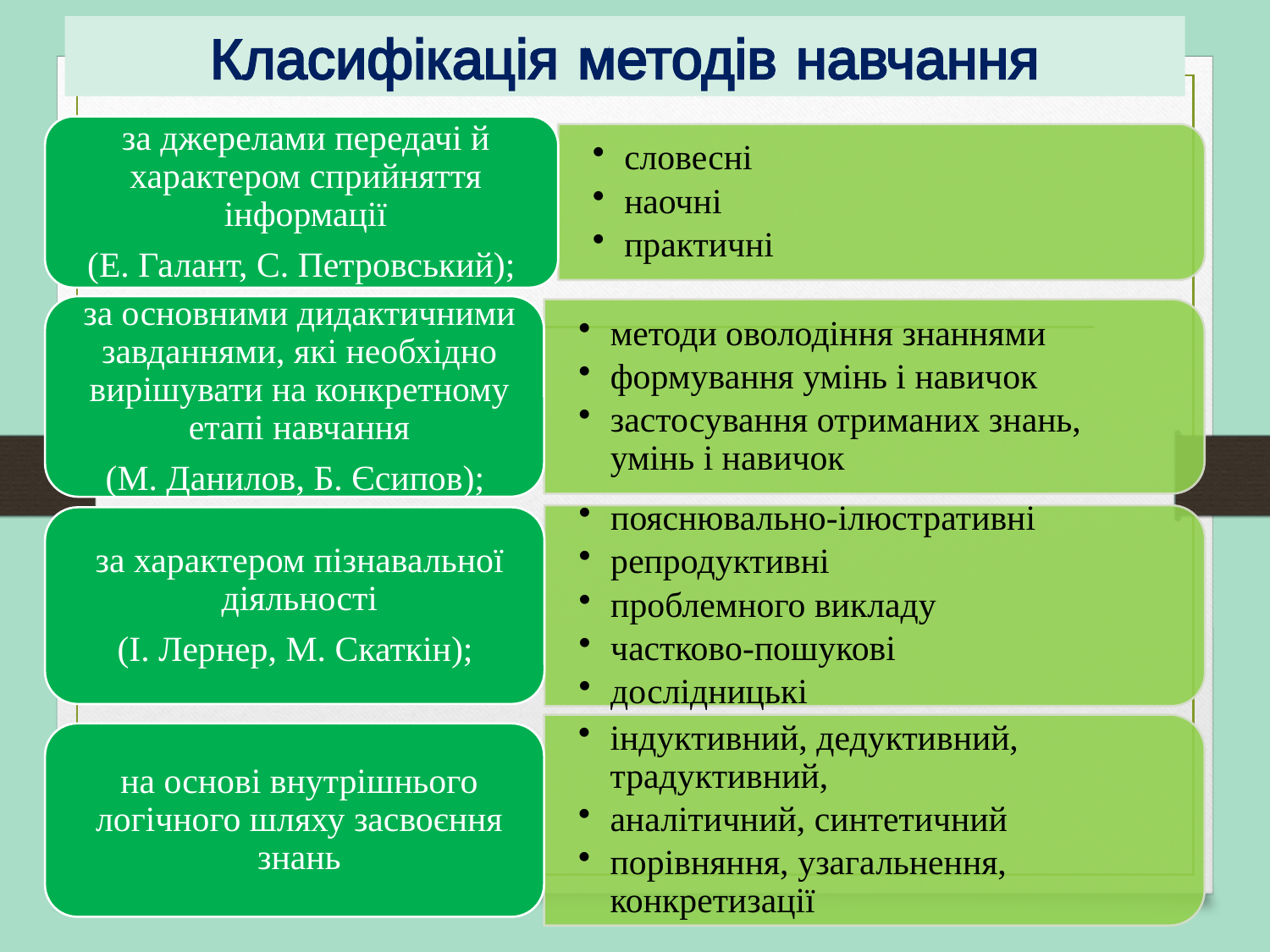

Класифікація методів навчання
словесні
наочні
практичні
за джерелами передачі й характером сприйняття інформації
(Е. Галант, С. Петровський);
методи оволодіння знаннями
формування умінь і навичок
застосування отриманих знань, умінь і навичок
за основними дидактичними завданнями, які необхідно вирішувати на конкретному етапі навчання
(М. Данилов, Б. Єсипов);
пояснювально-ілюстративні
репродуктивні
проблемного викладу
частково-пошукові
дослідницькі
за характером пізнавальної діяльності
(І. Лернер, М. Скаткін);
індуктивний, дедуктивний, традуктивний,
аналітичний, синтетичний
порівняння, узагальнення, конкретизації
на основі внутрішнього логічного шляху засвоєння знань